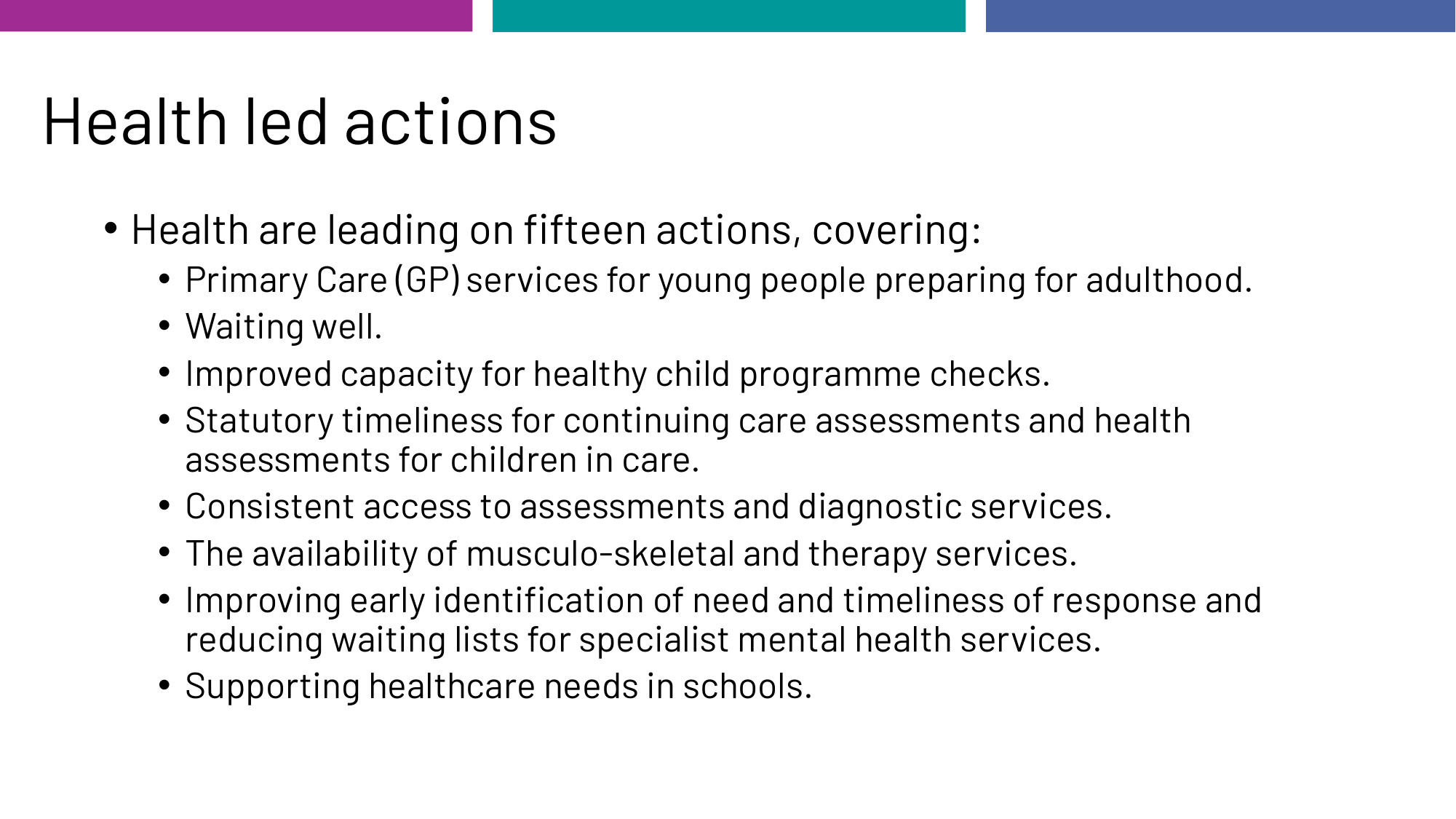

# Health led actions
Health are leading on fifteen actions, covering:
Primary Care (GP) services for young people preparing for adulthood.
Waiting well.
Improved capacity for healthy child programme checks.
Statutory timeliness for continuing care assessments and health assessments for children in care.
Consistent access to assessments and diagnostic services.
The availability of musculo-skeletal and therapy services.
Improving early identification of need and timeliness of response and reducing waiting lists for specialist mental health services.
Supporting healthcare needs in schools.